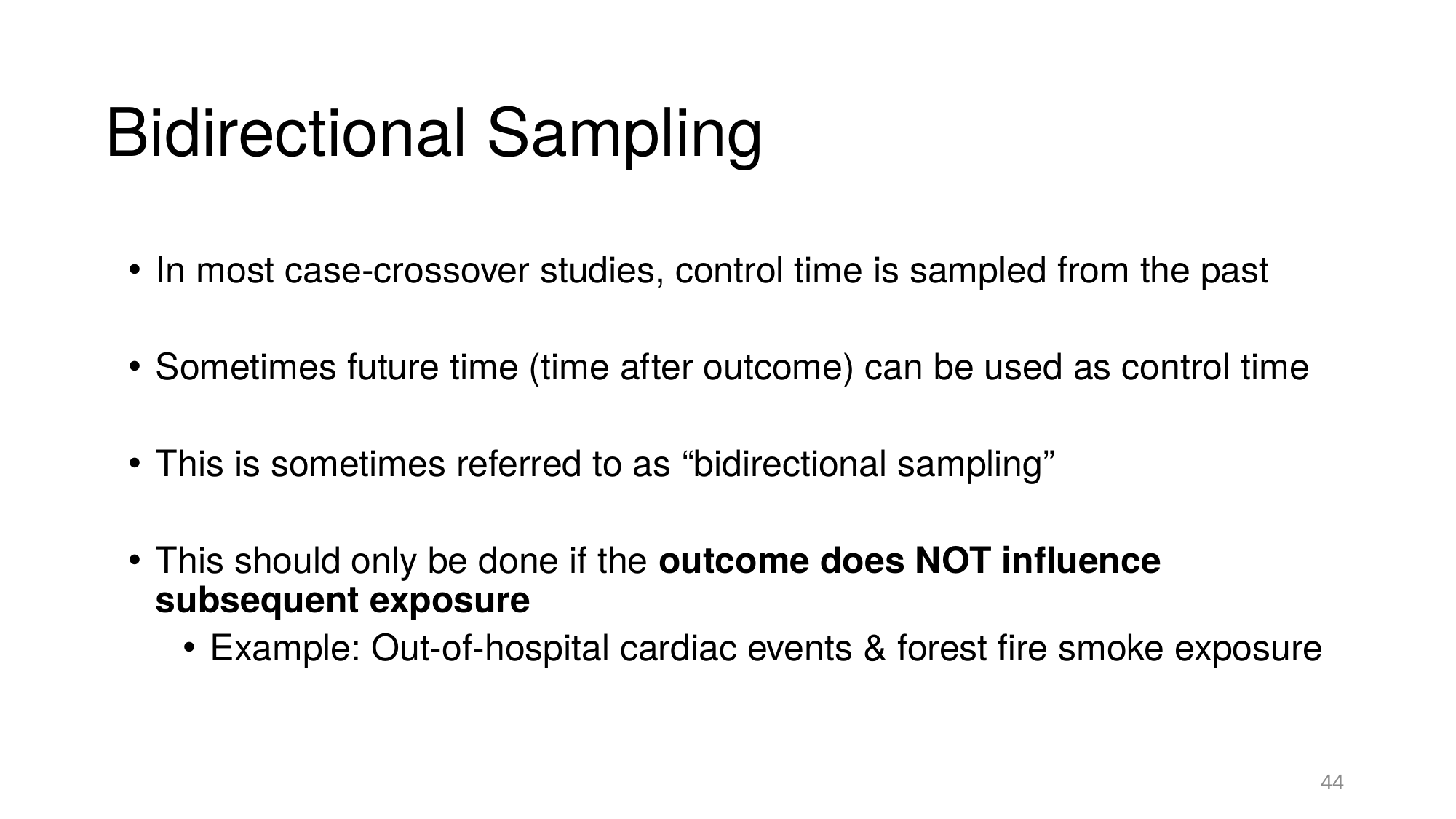

# Bidirectional Sampling
In most case-crossover studies, control time is sampled from the past

Sometimes future time (time after outcome) can be used as control time

This is sometimes referred to as “bidirectional sampling”

This should only be done if the outcome does NOT influence subsequent exposure
Example: Out-of-hospital cardiac events & forest fire smoke exposure

44